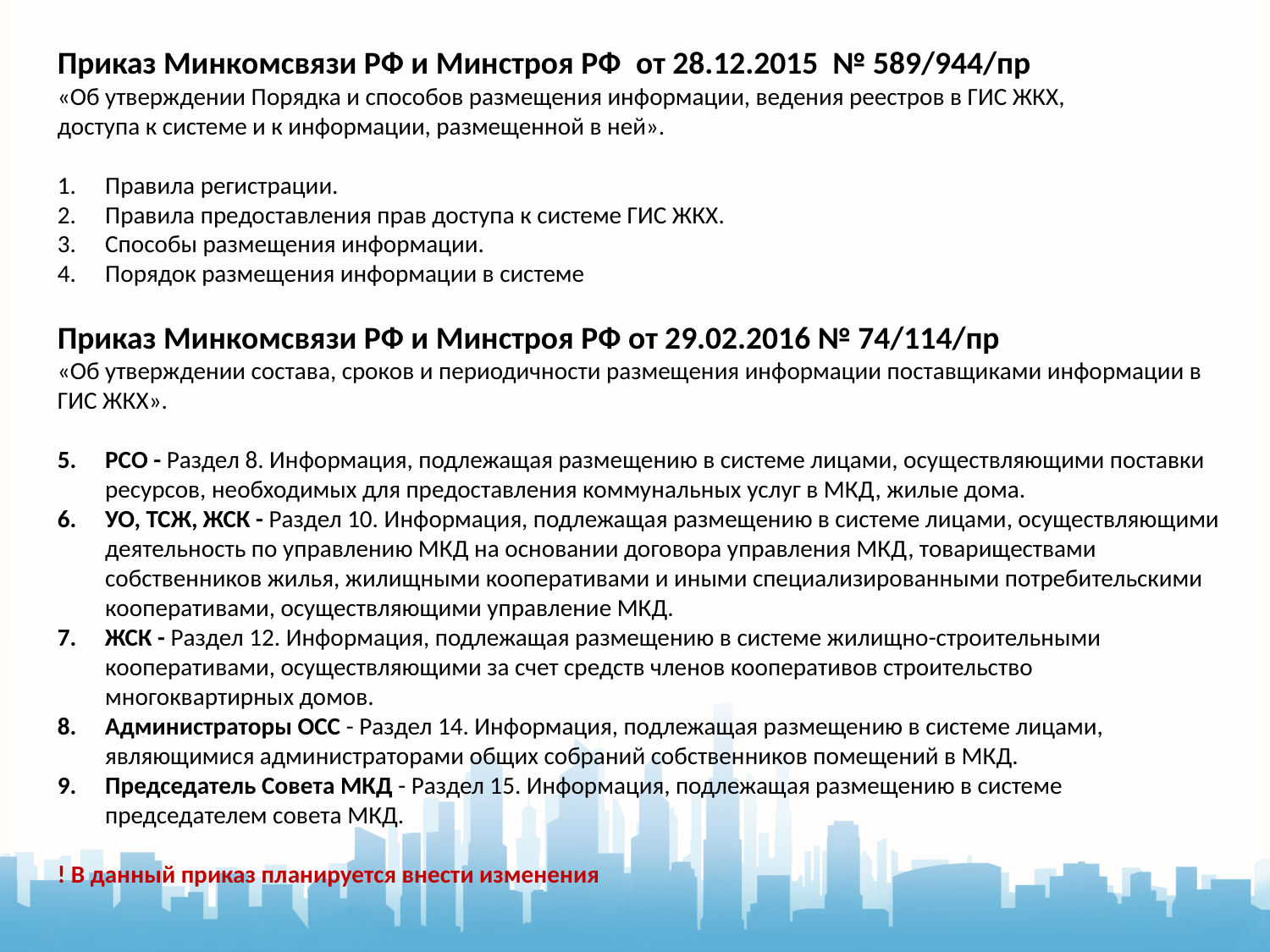

Приказ Минкомсвязи РФ и Минстроя РФ  от 28.12.2015  № 589/944/пр
«Об утверждении Порядка и способов размещения информации, ведения реестров в ГИС ЖКХ,
доступа к системе и к информации, размещенной в ней».

Правила регистрации.
Правила предоставления прав доступа к системе ГИС ЖКХ.
Способы размещения информации.
Порядок размещения информации в системе

Приказ Минкомсвязи РФ и Минстроя РФ от 29.02.2016 № 74/114/пр
«Об утверждении состава, сроков и периодичности размещения информации поставщиками информации в
ГИС ЖКХ».

РСО - Раздел 8. Информация, подлежащая размещению в системе лицами, осуществляющими поставки ресурсов, необходимых для предоставления коммунальных услуг в МКД, жилые дома.
УО, ТСЖ, ЖСК - Раздел 10. Информация, подлежащая размещению в системе лицами, осуществляющими деятельность по управлению МКД на основании договора управления МКД, товариществами собственников жилья, жилищными кооперативами и иными специализированными потребительскими кооперативами, осуществляющими управление МКД.
ЖСК - Раздел 12. Информация, подлежащая размещению в системе жилищно-строительными кооперативами, осуществляющими за счет средств членов кооперативов строительство многоквартирных домов.
Администраторы ОСС - Раздел 14. Информация, подлежащая размещению в системе лицами, являющимися администраторами общих собраний собственников помещений в МКД.
Председатель Совета МКД - Раздел 15. Информация, подлежащая размещению в системе председателем совета МКД.

! В данный приказ планируется внести изменения